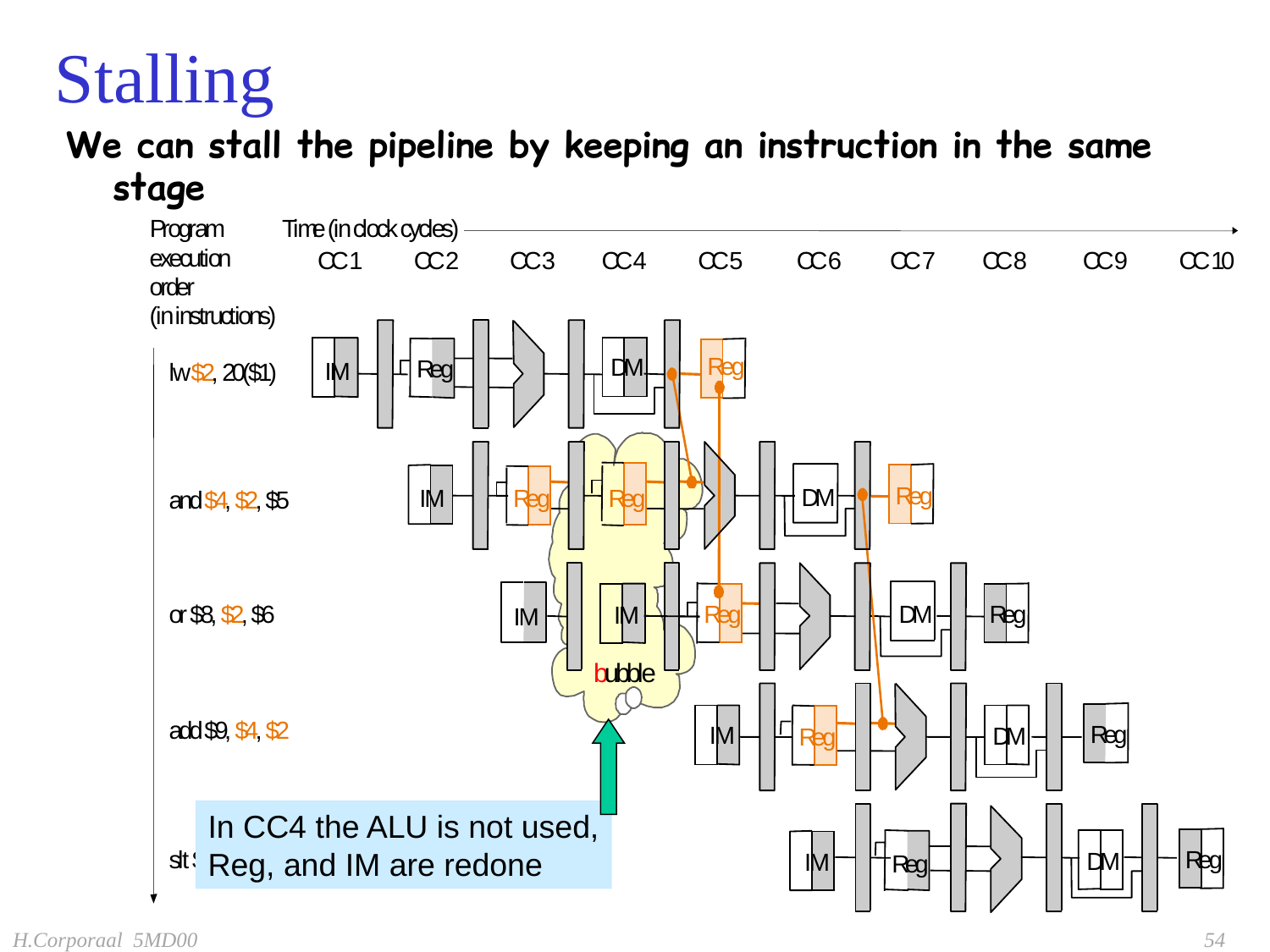

# Stalling
We can stall the pipeline by keeping an instruction in the same stage
P
r
o
g
r
a
m

e
x
e
c
u
t
i
o
n

C
C

1
C
C

2
C
C

3
C
C

4
C
C
o
r
d
e
r

(
i
n

i
n
s
t
r
u
c
t
i
o
n
s
)

R
e
g
I
M
l
w

$
2
,

2
0
(
$
1
)

R
e
g

D
M
I
M
a
n
d

$
4
,

$
2
,

$
5

o
r

$
8
,

$
2
,

$
6

a
d
d

$
9
,

$
4
,

$
2

s
l
t

$
1
,

$
6
,

$
7

R
e
g

T
i
m
e

(
i
n

c
l
o
c
k

c
y
c
l
e
s
)

5
C
C

6
C
C

7
C
C

8
C
C

9
C
C

1
0

R
e
g
D
M

R
e
g

R
e
g
D
M
R
e
g
I
M
I
M

R
e
g
I
M
D
M

R
e
g
D
M
I
M

R
e
g

b
u
b
b
l
e

R
e
g

In CC4 the ALU is not used,
Reg, and IM are redone
H.Corporaal  5MD00
54